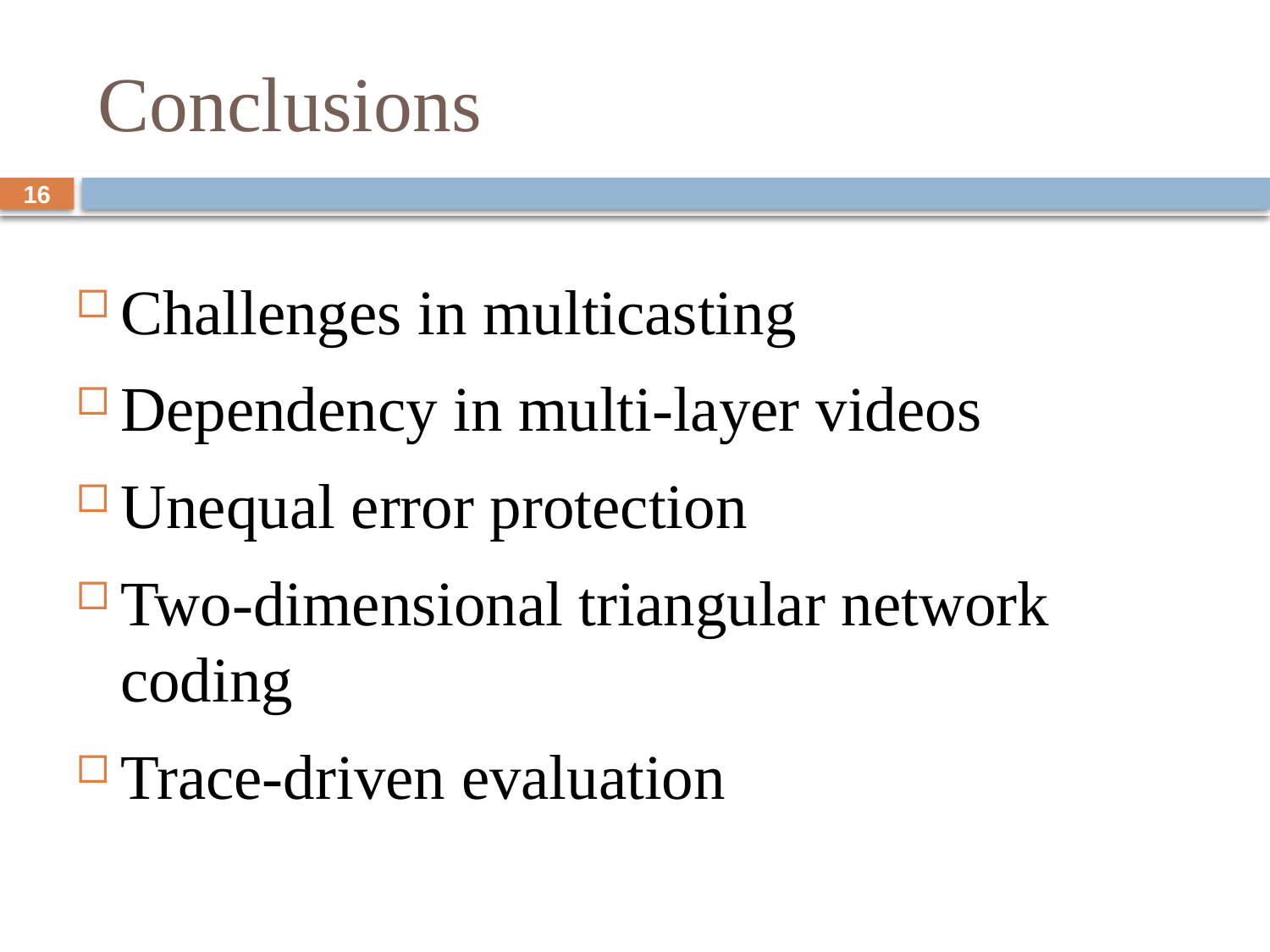

# Conclusions
16
Challenges in multicasting
Dependency in multi-layer videos
Unequal error protection
Two-dimensional triangular network coding
Trace-driven evaluation